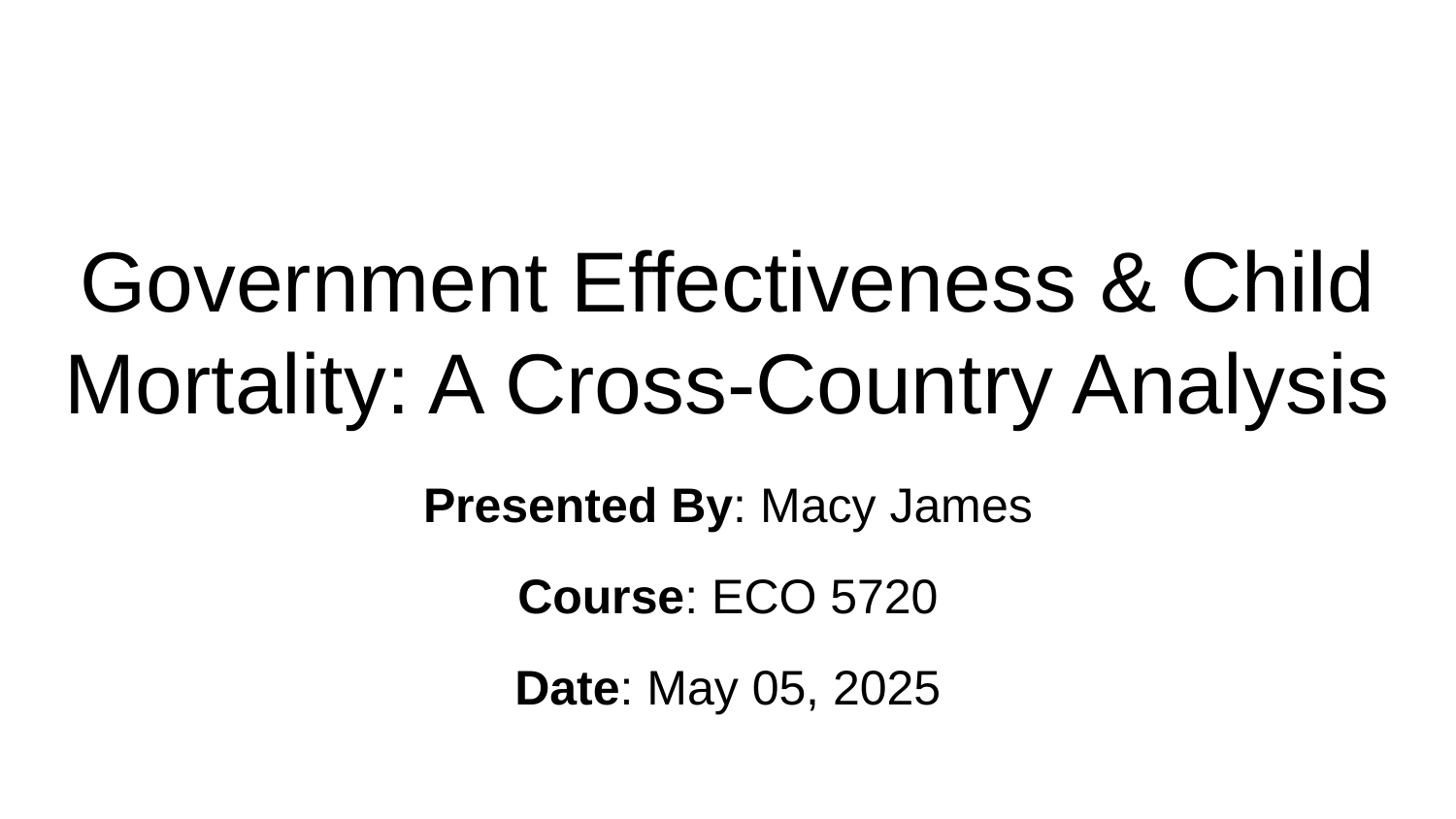

# Government Effectiveness & Child Mortality: A Cross-Country Analysis
Presented By: Macy James
Course: ECO 5720
Date: May 05, 2025